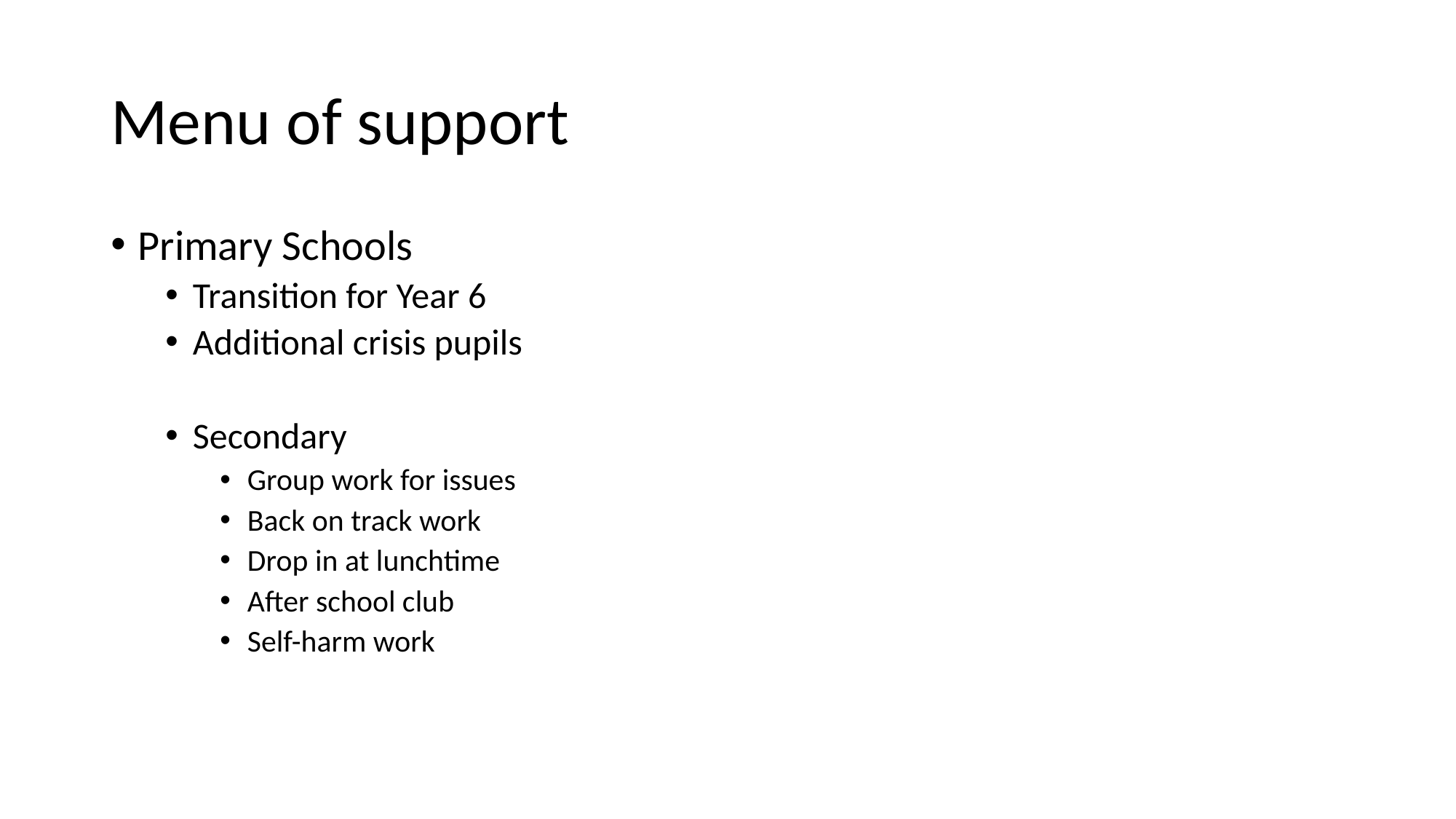

# Menu of support
Primary Schools
Transition for Year 6
Additional crisis pupils

Secondary
Group work for issues
Back on track work
Drop in at lunchtime
After school club
Self-harm work